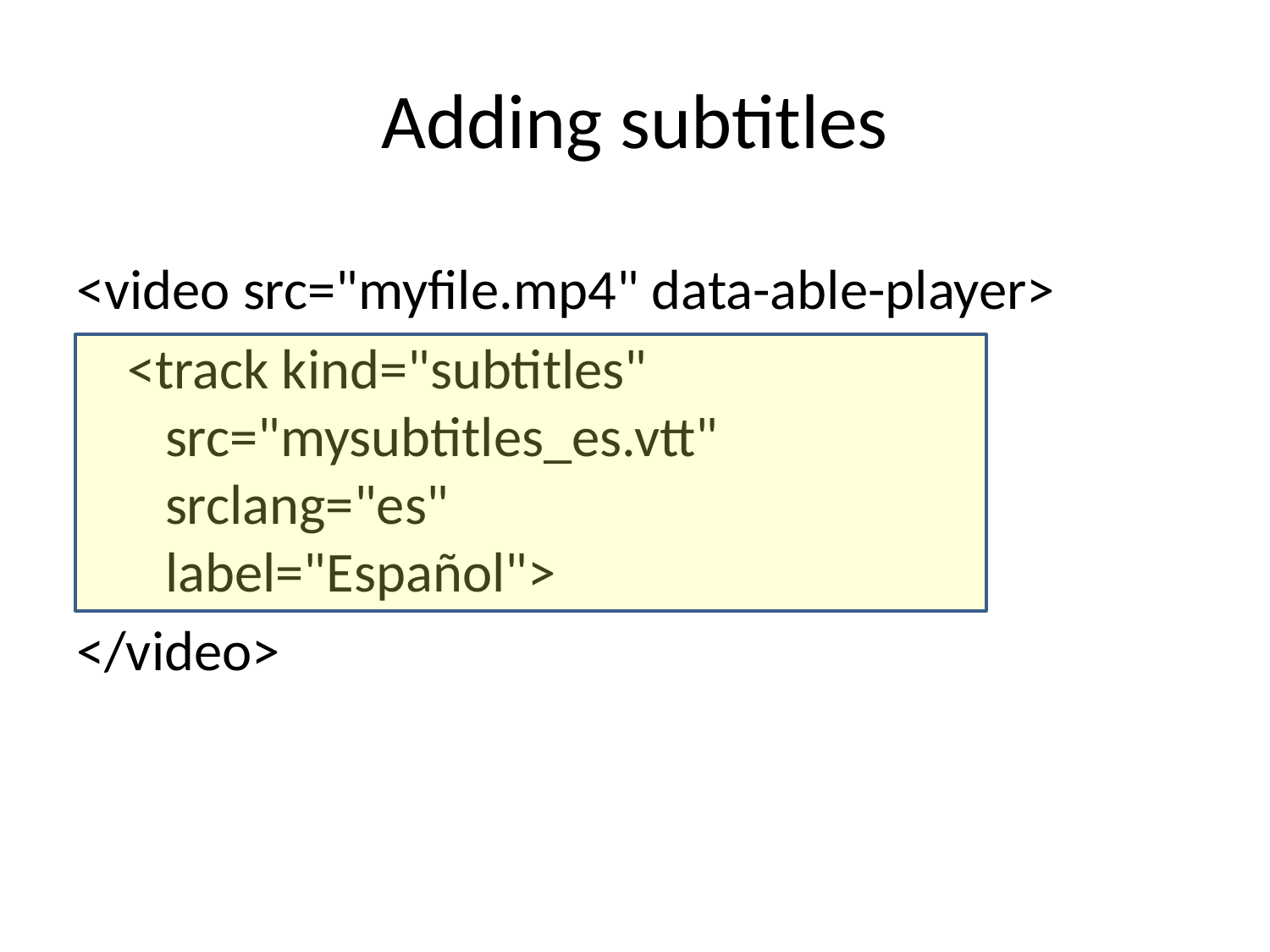

# Adding subtitles
<video src="myfile.mp4" data-able-player>
    <track kind="subtitles"
       src="mysubtitles_es.vtt"
       srclang="es"
       label="Español">
</video>